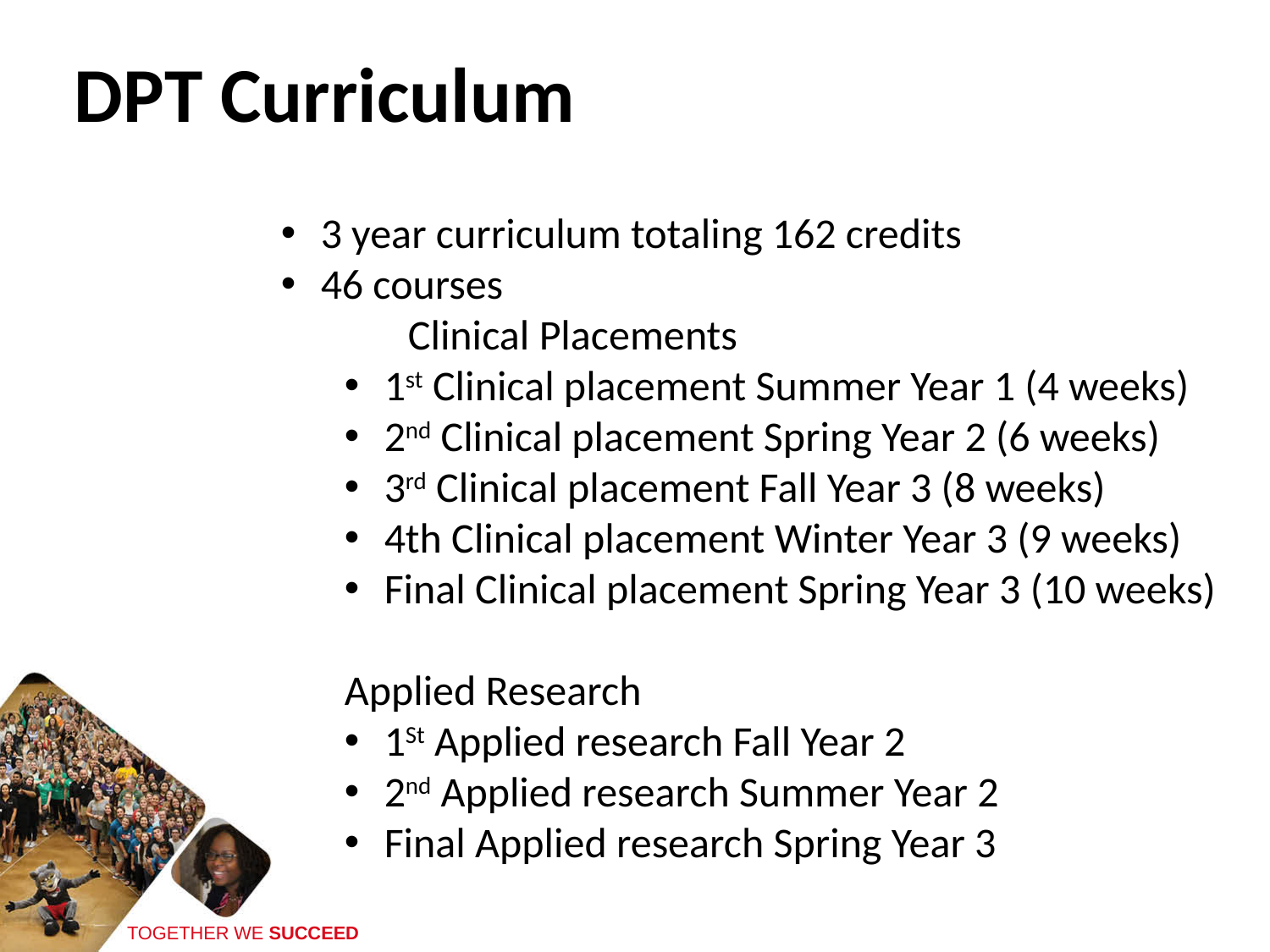

DPT Curriculum
3 year curriculum totaling 162 credits
46 courses
	Clinical Placements
1st Clinical placement Summer Year 1 (4 weeks)
2nd Clinical placement Spring Year 2 (6 weeks)
3rd Clinical placement Fall Year 3 (8 weeks)
4th Clinical placement Winter Year 3 (9 weeks)
Final Clinical placement Spring Year 3 (10 weeks)

Applied Research
1St Applied research Fall Year 2
2nd Applied research Summer Year 2
Final Applied research Spring Year 3

TOGETHER WE SUCCEED